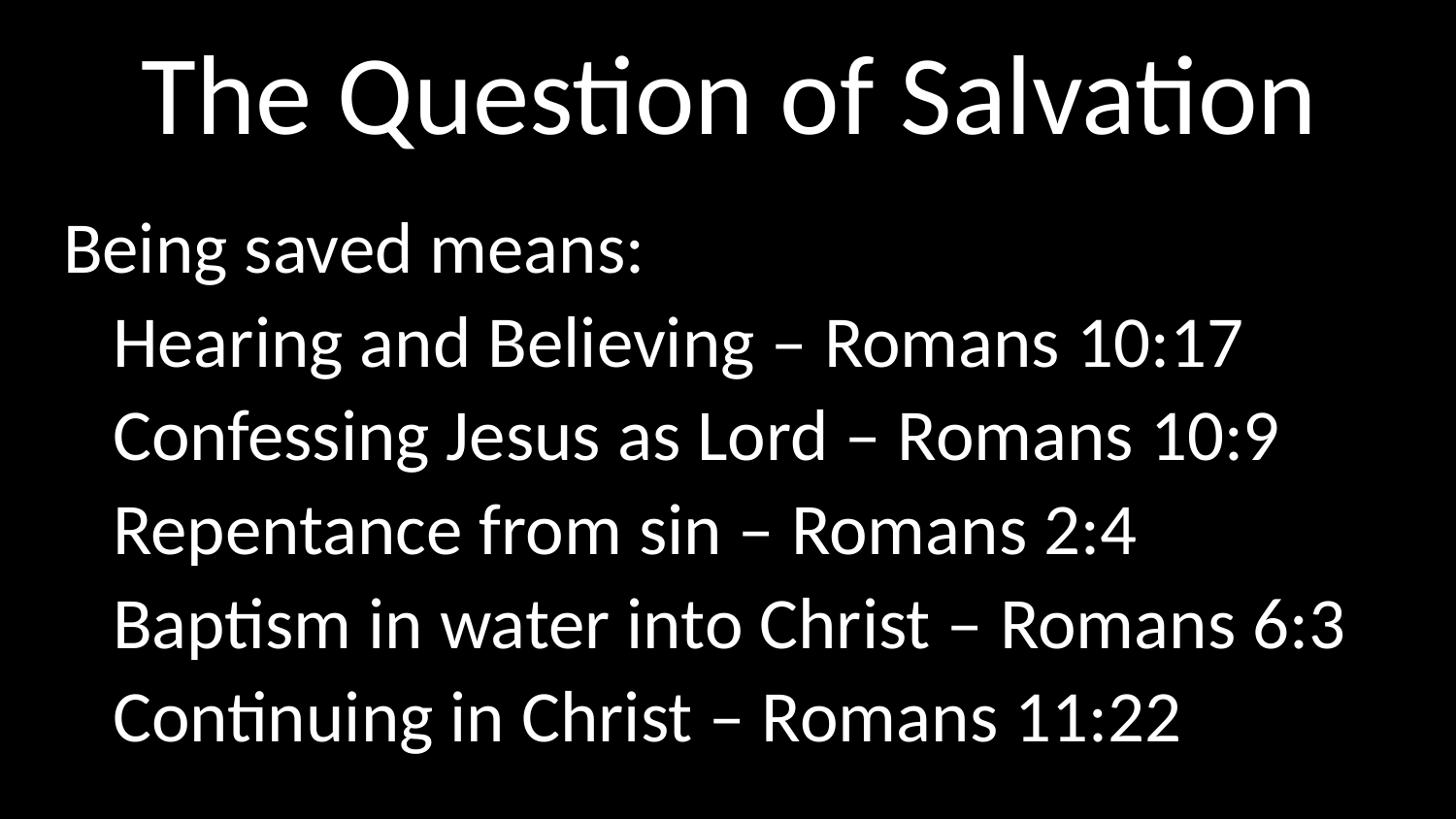

# The Question of Salvation
Being saved means:
   Hearing and Believing – Romans 10:17
   Confessing Jesus as Lord – Romans 10:9
   Repentance from sin – Romans 2:4
   Baptism in water into Christ – Romans 6:3
   Continuing in Christ – Romans 11:22